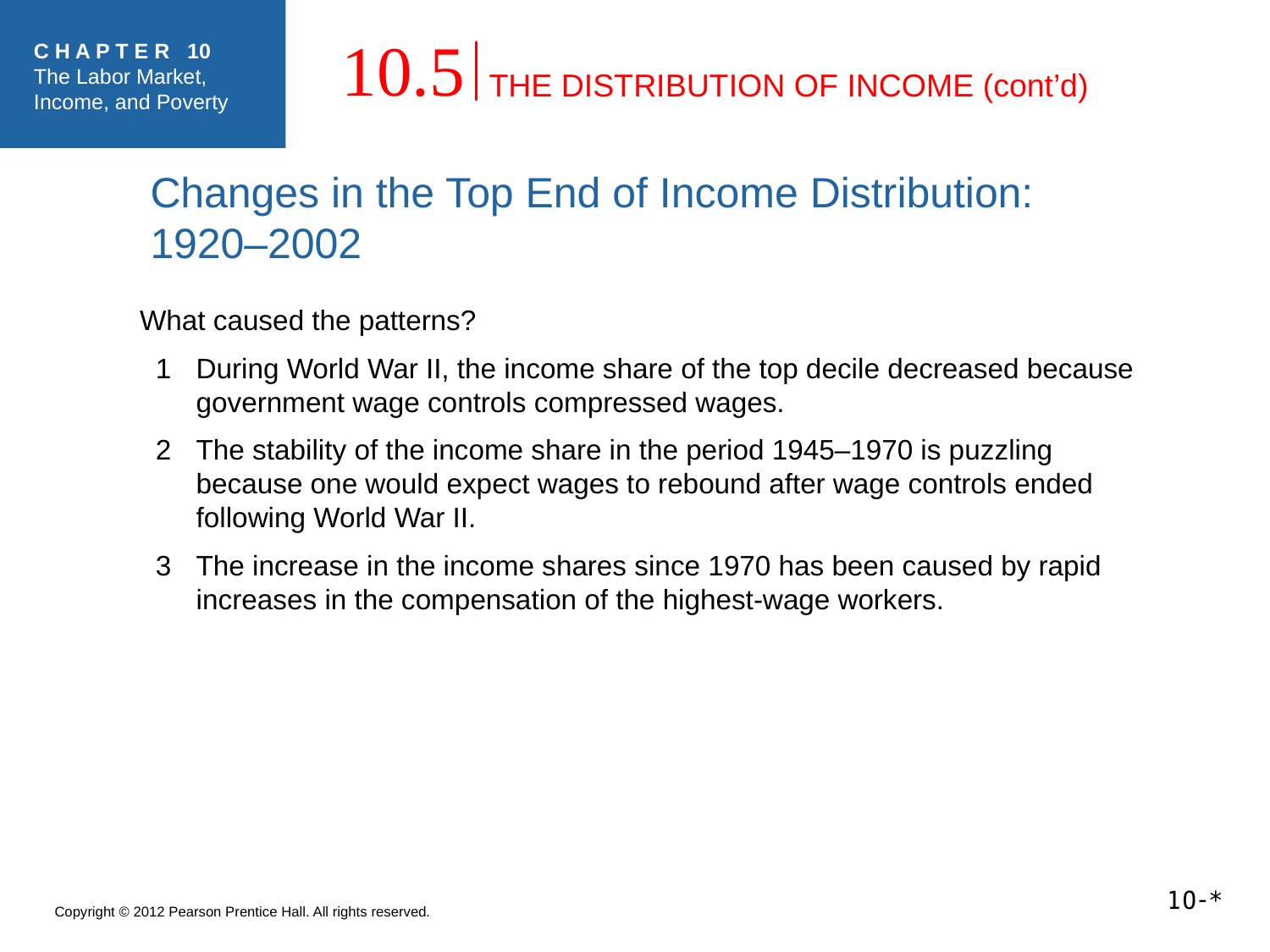

THE DISTRIBUTION OF INCOME (cont’d)
10.5
Changes in the Top End of Income Distribution:
1920–2002
What caused the patterns?
1	During World War II, the income share of the top decile decreased because government wage controls compressed wages.
The stability of the income share in the period 1945–1970 is puzzling because one would expect wages to rebound after wage controls ended following World War II.
The increase in the income shares since 1970 has been caused by rapid increases in the compensation of the highest-wage workers.